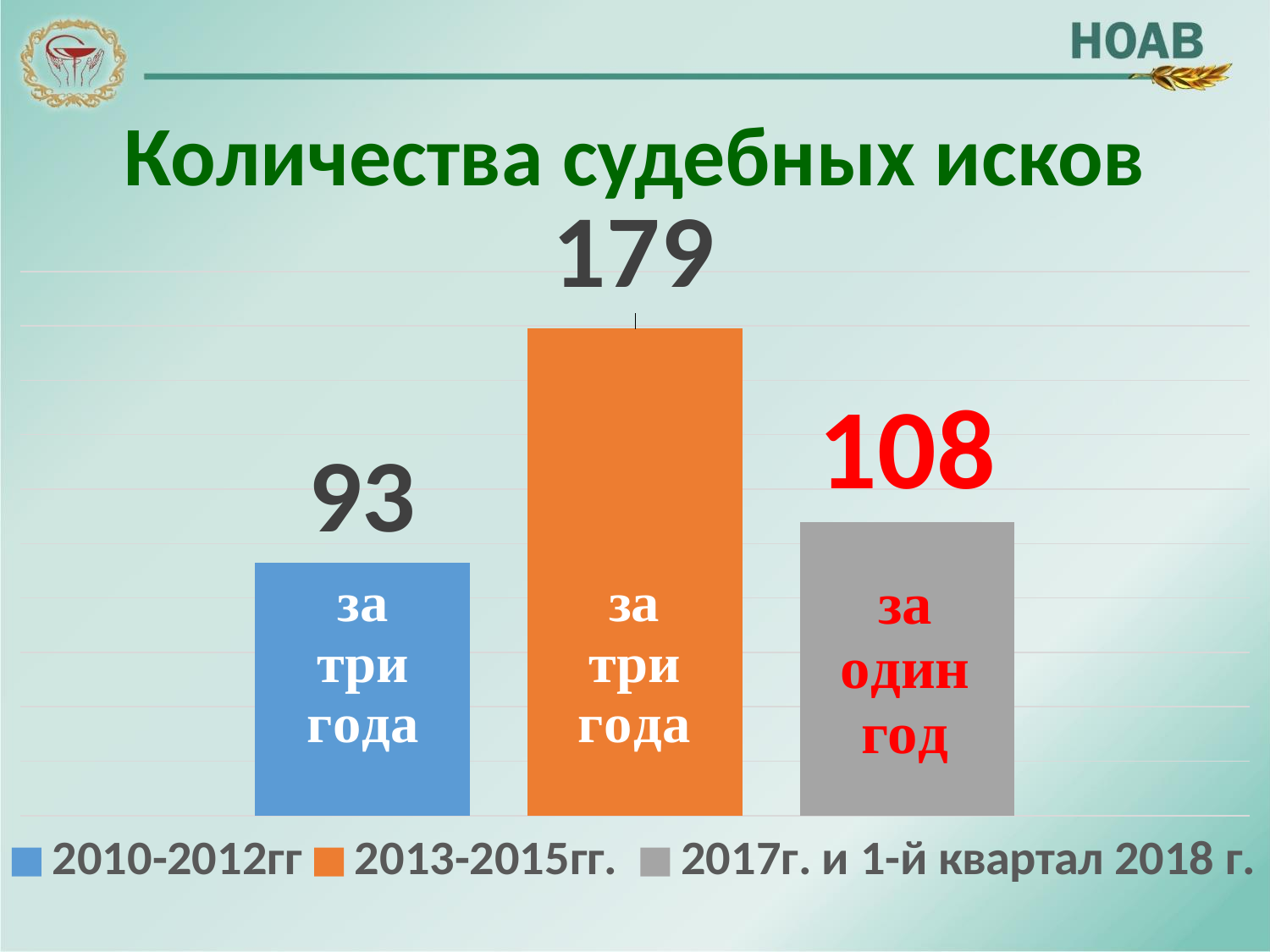

Количества судебных исков

### Chart

| Category | 2010-2012гг | 2013-2015гг.  | 2017г. и 1-й квартал 2018 г. |
|---|---|---|---|
| Категория 1 | 93.0 | 179.0 | 108.0 |